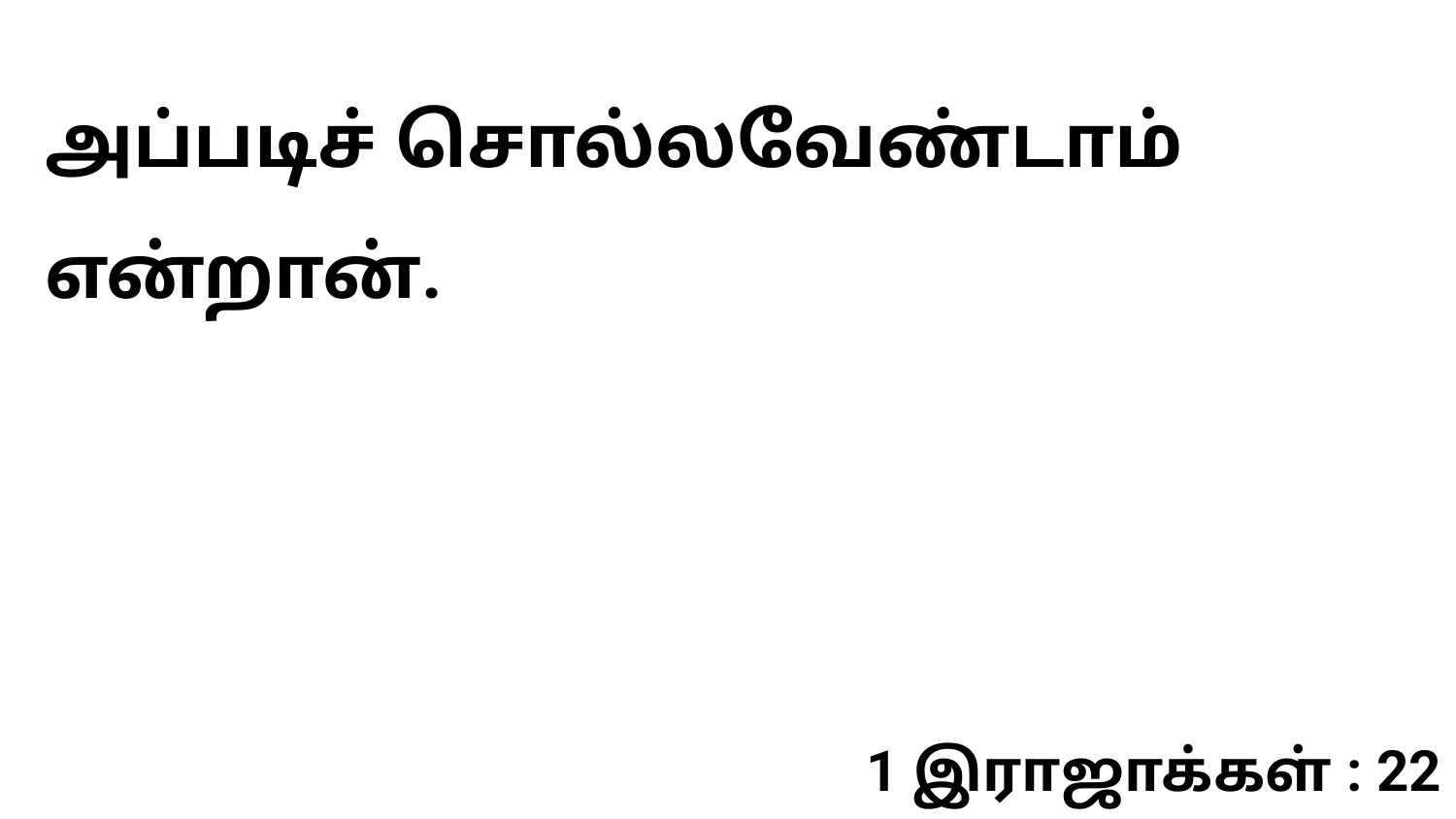

அப்படிச் சொல்லவேண்டாம் என்றான்.
1 இராஜாக்கள் : 22